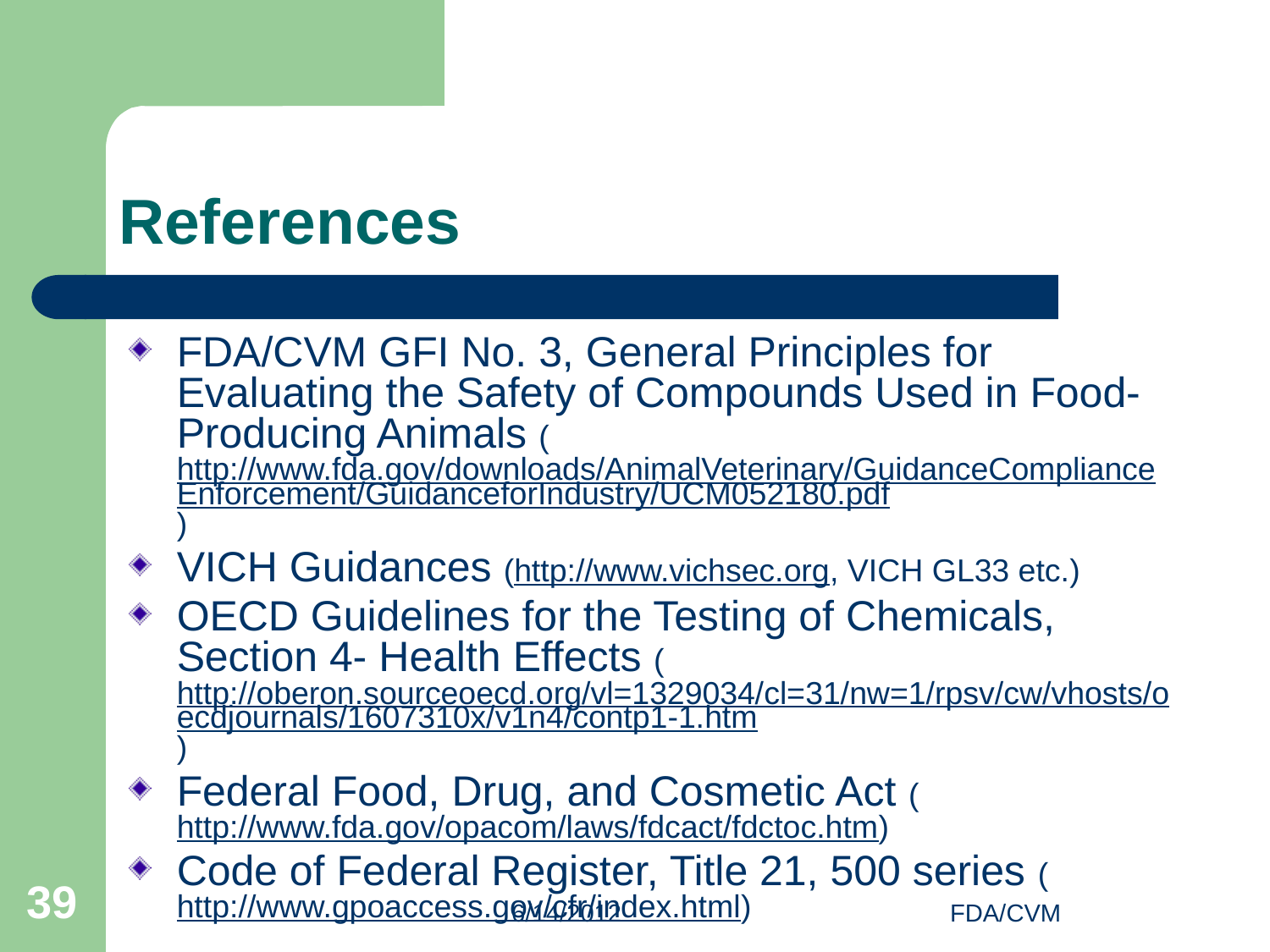

# References
FDA/CVM GFI No. 3, General Principles for Evaluating the Safety of Compounds Used in Food-Producing Animals (http://www.fda.gov/downloads/AnimalVeterinary/GuidanceComplianceEnforcement/GuidanceforIndustry/UCM052180.pdf)
VICH Guidances (http://www.vichsec.org, VICH GL33 etc.)
OECD Guidelines for the Testing of Chemicals, Section 4- Health Effects (http://oberon.sourceoecd.org/vl=1329034/cl=31/nw=1/rpsv/cw/vhosts/oecdjournals/1607310x/v1n4/contp1-1.htm)
Federal Food, Drug, and Cosmetic Act (http://www.fda.gov/opacom/laws/fdcact/fdctoc.htm)
Code of Federal Register, Title 21, 500 series (http://www.gpoaccess.gov/cfr/index.html)
39
6/14/2012
FDA/CVM